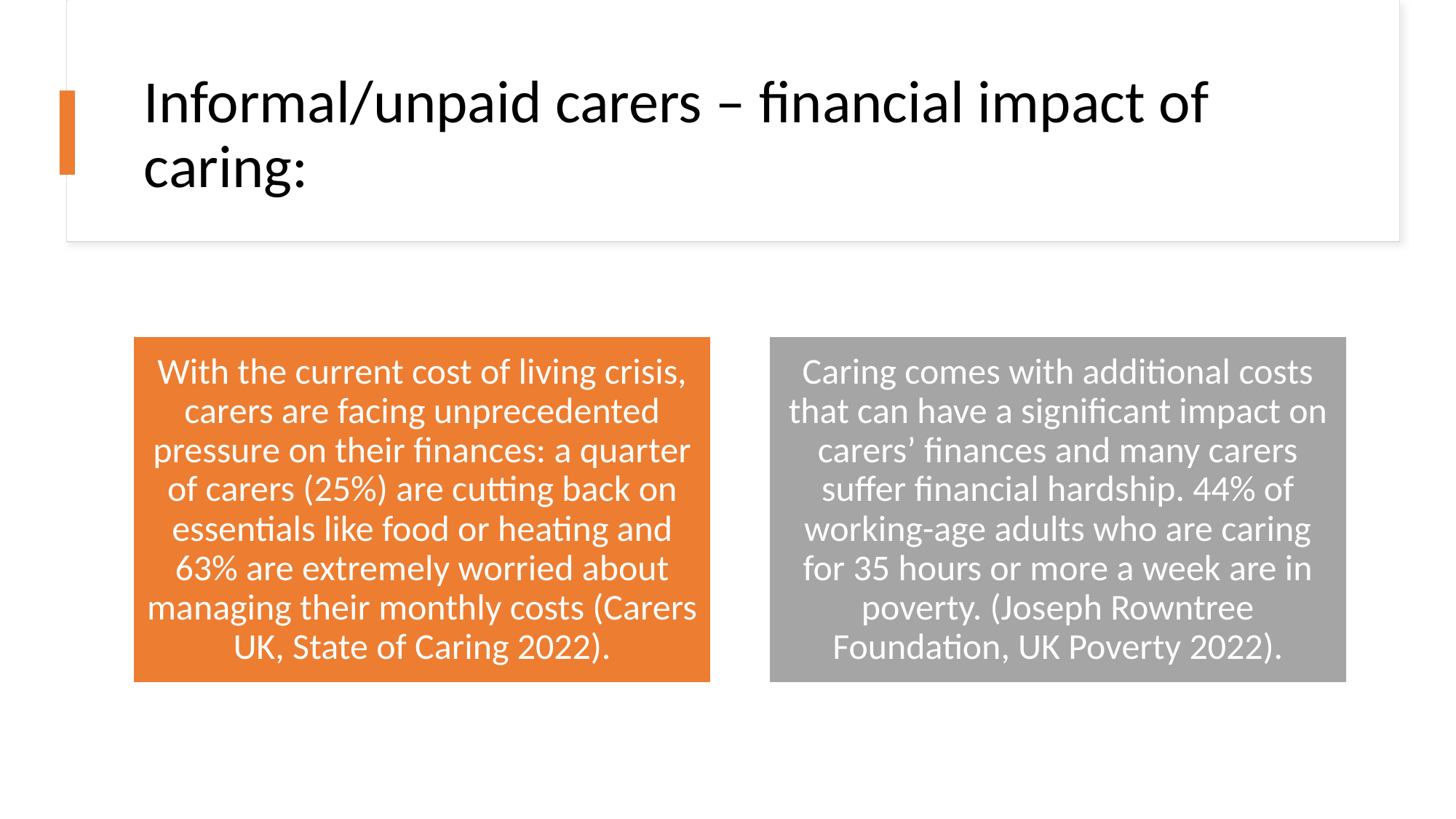

# Informal/unpaid carers – financial impact of caring:

With the current cost of living crisis, carers are facing unprecedented pressure on their finances: a quarter of carers (25%) are cutting back on essentials like food or heating and 63% are extremely worried about managing their monthly costs (Carers UK, State of Caring 2022).
Caring comes with additional costs that can have a significant impact on carers’ finances and many carers suffer financial hardship. 44% of working-age adults who are caring for 35 hours or more a week are in poverty. (Joseph Rowntree Foundation, UK Poverty 2022).